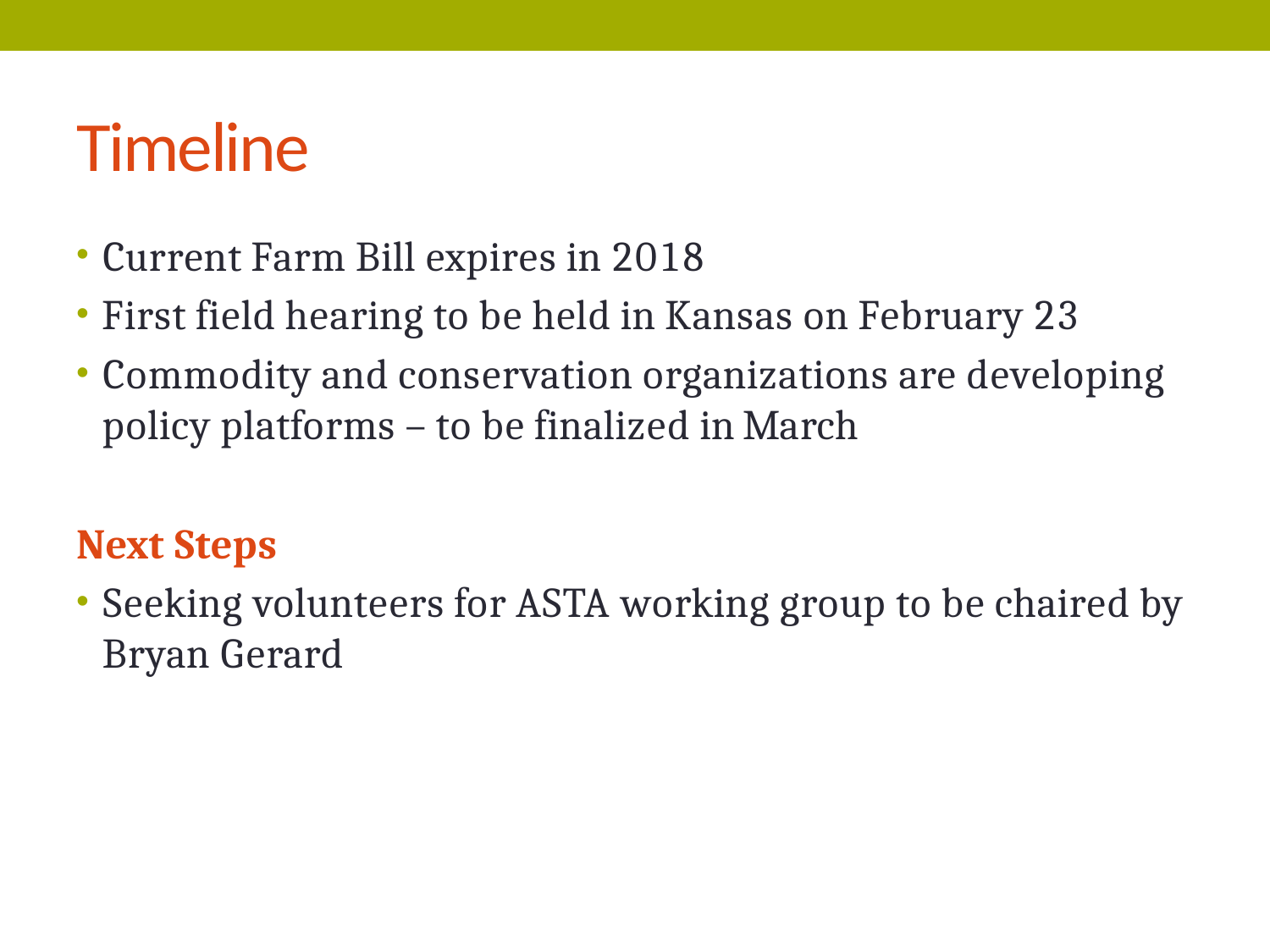

# Timeline
Current Farm Bill expires in 2018
First field hearing to be held in Kansas on February 23
Commodity and conservation organizations are developing policy platforms – to be finalized in March

Next Steps
Seeking volunteers for ASTA working group to be chaired by Bryan Gerard